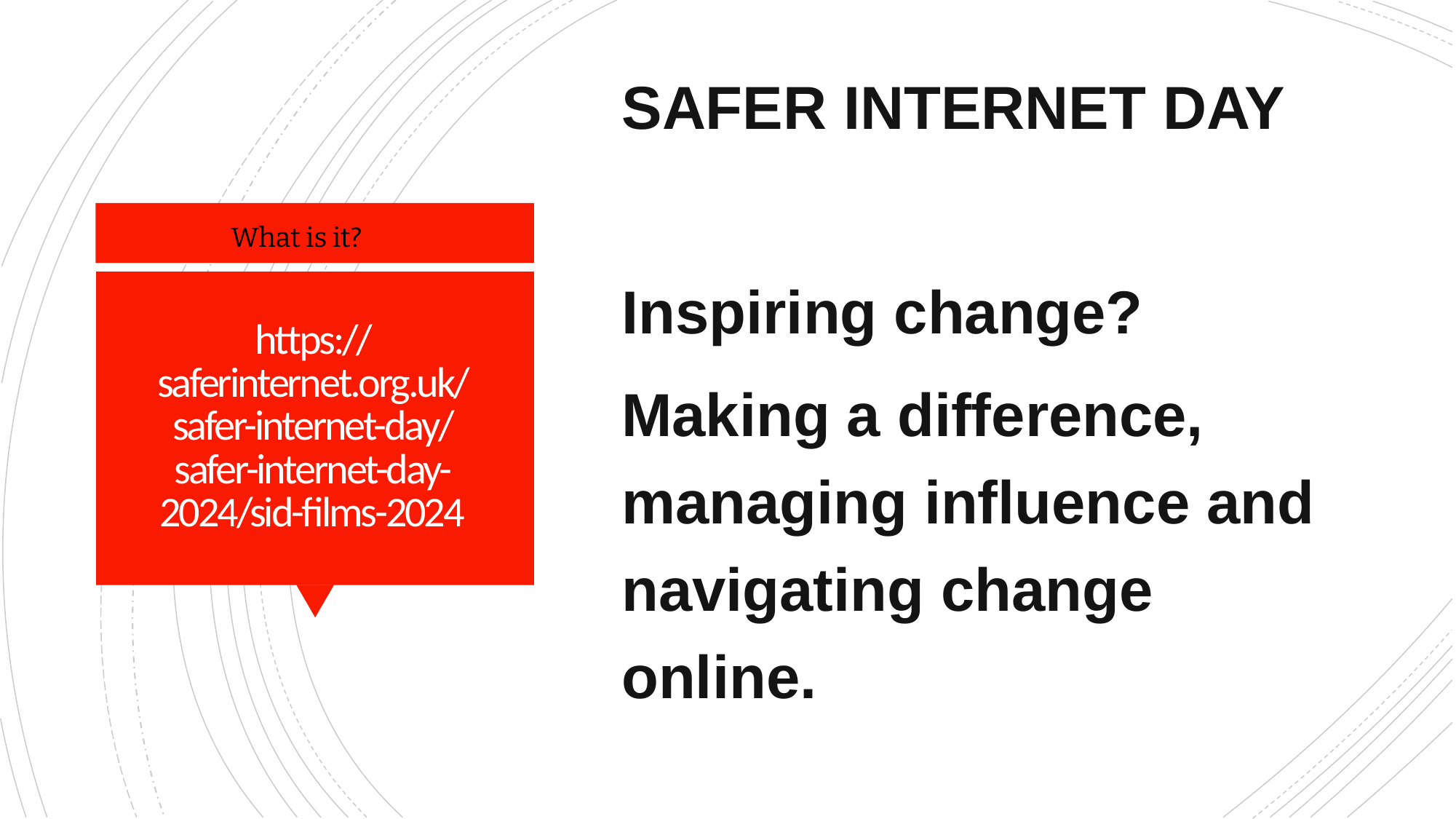

SAFER INTERNET DAY

Inspiring change?
Making a difference, managing influence and navigating change online.

What is it?
# https://saferinternet.org.uk/safer-internet-day/safer-internet-day-2024/sid-films-2024